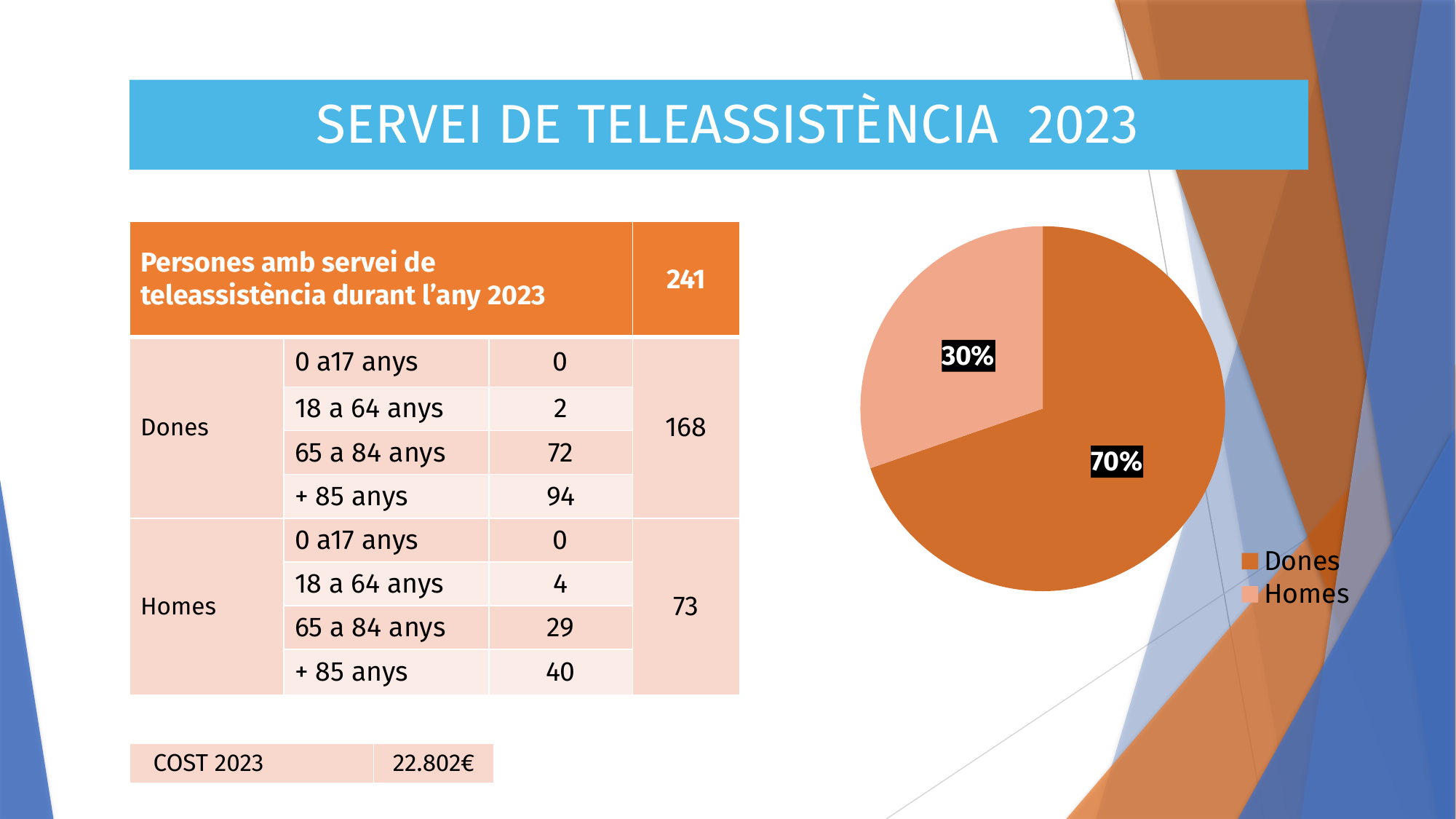

SERVEI DE TELEASSISTÈNCIA  2023

### Chart

| Category | TELEASSISTÈNCIA |
|---|---|
| Dones | 168.0 |
| Homes | 73.0 |
| Persones amb servei de teleassistència durant l’any 2023 |  |  | 241 |
| --- | --- | --- | --- |
| Dones | 0 a17 anys | 0 | 168 |
|  | 18 a 64 anys | 2 |  |
|  | 65 a 84 anys | 72 |  |
|  | + 85 anys | 94 |  |
| Homes | 0 a17 anys | 0 | 73 |
|  | 18 a 64 anys | 4 |  |
|  | 65 a 84 anys | 29 |  |
|  | + 85 anys | 40 |  |
| COST 2023 | 22.802€ |
| --- | --- |